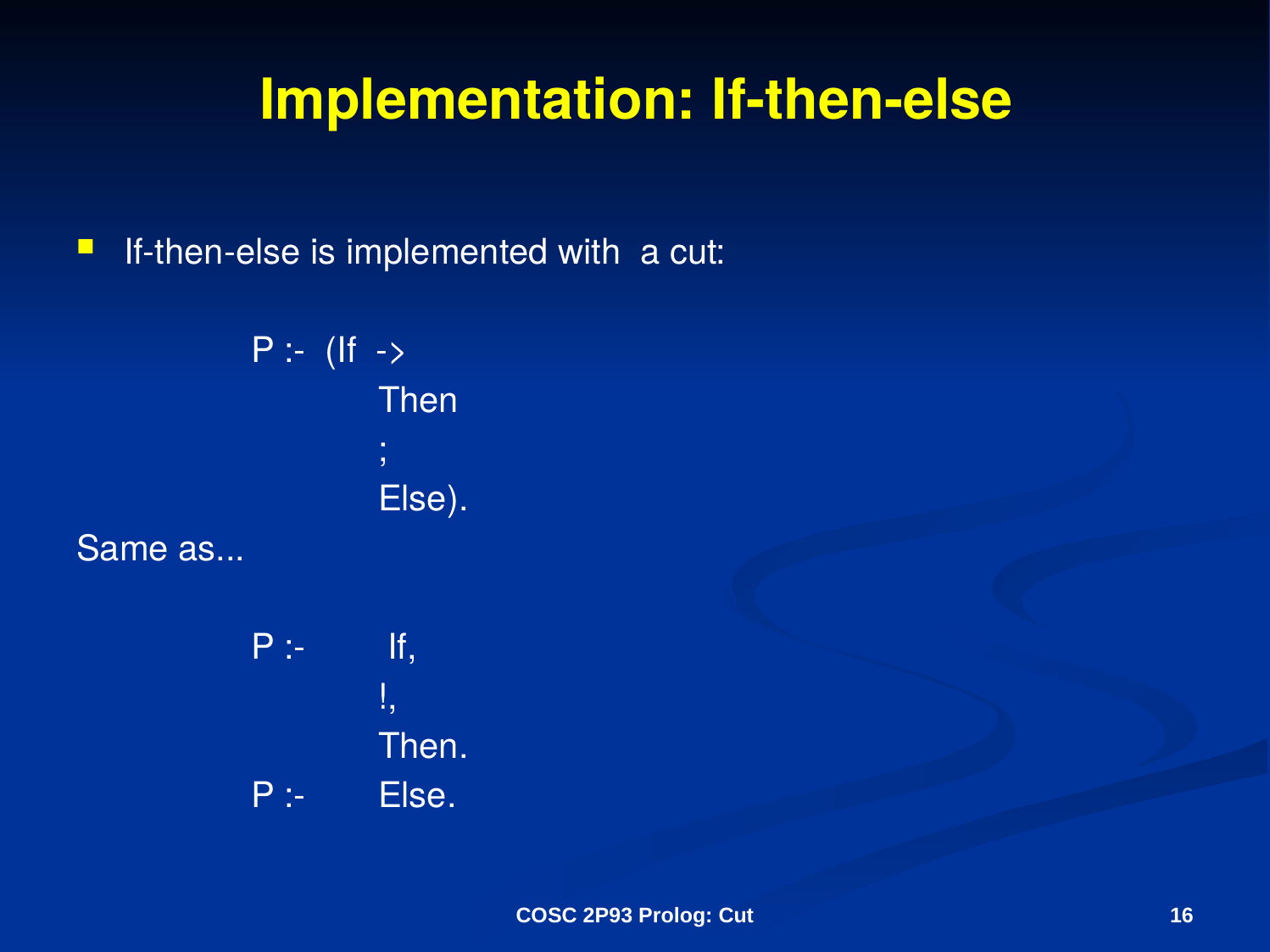

# Implementation: If-then-else
If-then-else is implemented with  a cut:

		P :-  (If  ->
			Then
			;
			Else).
Same as...

		P :- 	 If,
			!,
			Then.
		P :- 	Else.

COSC 2P93 Prolog: Cut
16